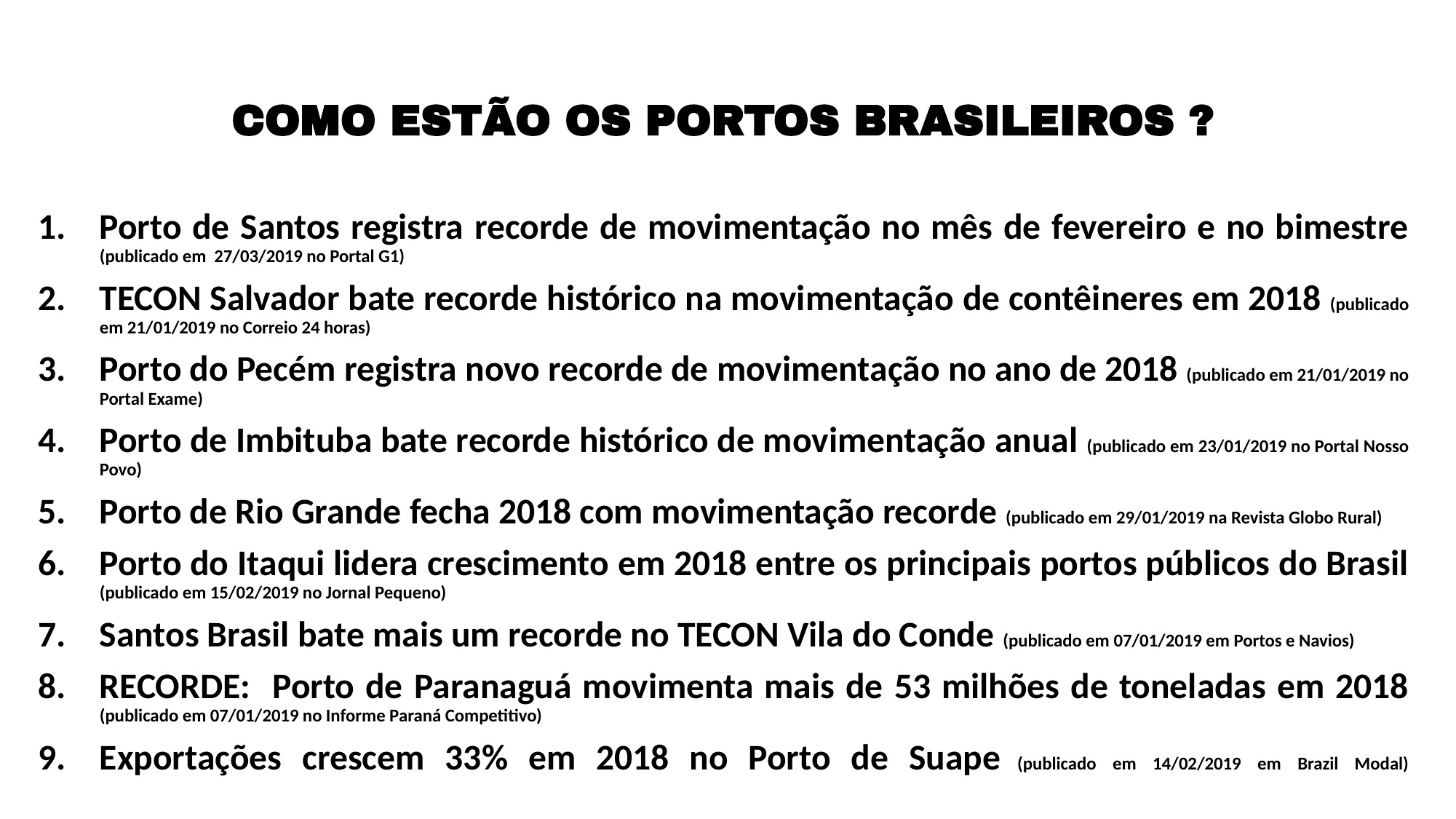

#
COMO ESTÃO OS PORTOS BRASILEIROS ?
Porto de Santos registra recorde de movimentação no mês de fevereiro e no bimestre (publicado em  27/03/2019 no Portal G1)
TECON Salvador bate recorde histórico na movimentação de contêineres em 2018 (publicado em 21/01/2019 no Correio 24 horas)
Porto do Pecém registra novo recorde de movimentação no ano de 2018 (publicado em 21/01/2019 no Portal Exame)
Porto de Imbituba bate recorde histórico de movimentação anual (publicado em 23/01/2019 no Portal Nosso Povo)
Porto de Rio Grande fecha 2018 com movimentação recorde (publicado em 29/01/2019 na Revista Globo Rural)
Porto do Itaqui lidera crescimento em 2018 entre os principais portos públicos do Brasil (publicado em 15/02/2019 no Jornal Pequeno)
Santos Brasil bate mais um recorde no TECON Vila do Conde (publicado em 07/01/2019 em Portos e Navios)
RECORDE:  Porto de Paranaguá movimenta mais de 53 milhões de toneladas em 2018 (publicado em 07/01/2019 no Informe Paraná Competitivo)
Exportações crescem 33% em 2018 no Porto de Suape (publicado em 14/02/2019 em Brazil Modal)